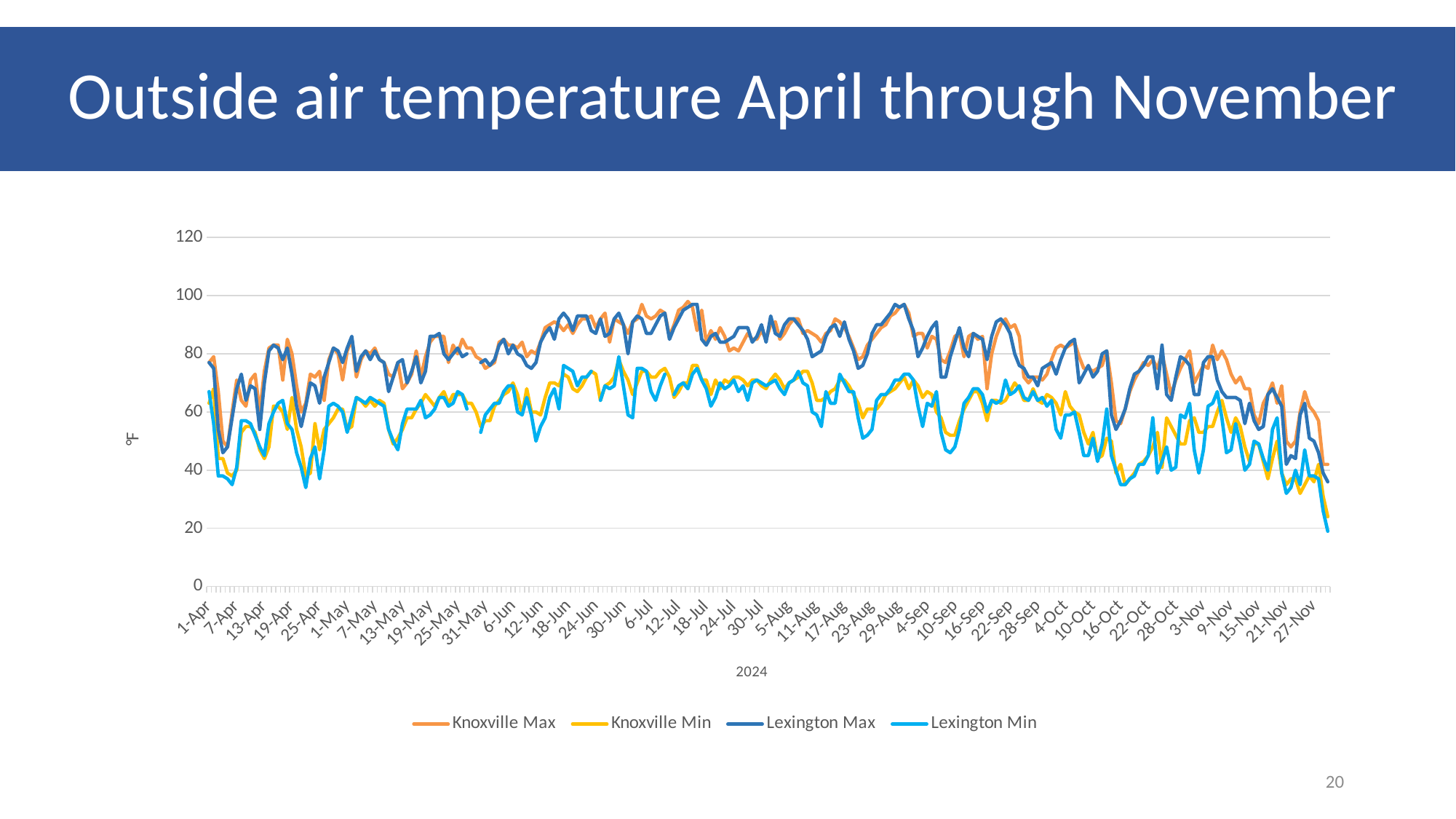

# Outside air temperature April through November

### Chart

| Category | Knoxville Max  | Knoxville Min  | Lexington Max  | Lexington Min  |
|---|---|---|---|---|
| 45748 | 77.0 | 63.0 | 77.0 | 67.0 |
| 45749 | 79.0 | 68.0 | 75.0 | 56.0 |
| 45750 | 67.0 | 44.0 | 54.0 | 38.0 |
| 45751 | 50.0 | 44.0 | 46.0 | 38.0 |
| 45752 | 48.0 | 39.0 | 48.0 | 37.0 |
| 45753 | 60.0 | 38.0 | 58.0 | 35.0 |
| 45754 | 71.0 | 40.0 | 68.0 | 41.0 |
| 45755 | 64.0 | 53.0 | 73.0 | 57.0 |
| 45756 | 62.0 | 55.0 | 64.0 | 57.0 |
| 45757 | 71.0 | 55.0 | 69.0 | 56.0 |
| 45758 | 73.0 | 53.0 | 68.0 | 52.0 |
| 45759 | 60.0 | 47.0 | 54.0 | 48.0 |
| 45760 | 74.0 | 44.0 | 70.0 | 45.0 |
| 45761 | 82.0 | 48.0 | 81.0 | 56.0 |
| 45762 | 83.0 | 62.0 | 83.0 | 60.0 |
| 45763 | 83.0 | 62.0 | 82.0 | 63.0 |
| 45764 | 71.0 | 60.0 | 78.0 | 64.0 |
| 45765 | 85.0 | 54.0 | 82.0 | 56.0 |
| 45766 | 80.0 | 65.0 | 73.0 | 54.0 |
| 45767 | 69.0 | 54.0 | 62.0 | 46.0 |
| 45768 | 60.0 | 48.0 | 55.0 | 41.0 |
| 45769 | 63.0 | 38.0 | 62.0 | 34.0 |
| 45770 | 73.0 | 39.0 | 70.0 | 44.0 |
| 45771 | 72.0 | 56.0 | 69.0 | 48.0 |
| 45772 | 74.0 | 47.0 | 63.0 | 37.0 |
| 45773 | 64.0 | 54.0 | 72.0 | 47.0 |
| 45774 | 78.0 | 56.0 | 77.0 | 62.0 |
| 45775 | 82.0 | 58.0 | 82.0 | 63.0 |
| 45776 | 80.0 | 61.0 | 81.0 | 62.0 |
| 45777 | 71.0 | 61.0 | 77.0 | 60.0 |
| 45778 | 81.0 | 54.0 | 82.0 | 53.0 |
| 45779 | 85.0 | 55.0 | 86.0 | 59.0 |
| 45780 | 72.0 | 65.0 | 74.0 | 65.0 |
| 45781 | 78.0 | 64.0 | 79.0 | 64.0 |
| 45782 | 81.0 | 62.0 | 81.0 | 63.0 |
| 45783 | 80.0 | 64.0 | 78.0 | 65.0 |
| 45784 | 82.0 | 62.0 | 81.0 | 64.0 |
| 45785 | 78.0 | 64.0 | 78.0 | 63.0 |
| 45786 | 77.0 | 63.0 | 77.0 | 62.0 |
| 45787 | 73.0 | 54.0 | 67.0 | 54.0 |
| 45788 | 72.0 | 49.0 | 72.0 | 50.0 |
| 45789 | 77.0 | 51.0 | 77.0 | 47.0 |
| 45790 | 68.0 | 54.0 | 78.0 | 56.0 |
| 45791 | 70.0 | 58.0 | 70.0 | 61.0 |
| 45792 | 73.0 | 58.0 | 74.0 | 61.0 |
| 45793 | 81.0 | 61.0 | 79.0 | 61.0 |
| 45794 | 72.0 | 63.0 | 70.0 | 64.0 |
| 45795 | 79.0 | 66.0 | 74.0 | 58.0 |
| 45796 | 84.0 | 64.0 | 86.0 | 59.0 |
| 45797 | 86.0 | 62.0 | 86.0 | 61.0 |
| 45798 | 86.0 | 65.0 | 87.0 | 65.0 |
| 45799 | 86.0 | 67.0 | 80.0 | 65.0 |
| 45800 | 77.0 | 63.0 | 78.0 | 62.0 |
| 45801 | 83.0 | 66.0 | 80.0 | 63.0 |
| 45802 | 80.0 | 66.0 | 82.0 | 67.0 |
| 45803 | 85.0 | 66.0 | 79.0 | 66.0 |
| 45804 | 82.0 | 63.0 | 80.0 | 61.0 |
| 45805 | 82.0 | 63.0 | None | None |
| 45806 | 79.0 | 60.0 | None | None |
| 45807 | 78.0 | 55.0 | 77.0 | 53.0 |
| 45808 | 75.0 | 57.0 | 78.0 | 59.0 |
| 45809 | 76.0 | 57.0 | 76.0 | 61.0 |
| 45810 | 77.0 | 62.0 | 78.0 | 63.0 |
| 45811 | 84.0 | 64.0 | 83.0 | 63.0 |
| 45812 | 85.0 | 66.0 | 85.0 | 67.0 |
| 45813 | 83.0 | 67.0 | 80.0 | 69.0 |
| 45814 | 83.0 | 70.0 | 83.0 | 69.0 |
| 45815 | 82.0 | 66.0 | 80.0 | 60.0 |
| 45816 | 84.0 | 59.0 | 79.0 | 59.0 |
| 45817 | 79.0 | 68.0 | 76.0 | 65.0 |
| 45818 | 81.0 | 60.0 | 75.0 | 59.0 |
| 45819 | 80.0 | 60.0 | 77.0 | 50.0 |
| 45820 | 84.0 | 59.0 | 84.0 | 55.0 |
| 45821 | 89.0 | 65.0 | 87.0 | 58.0 |
| 45822 | 90.0 | 70.0 | 89.0 | 65.0 |
| 45823 | 91.0 | 70.0 | 85.0 | 68.0 |
| 45824 | 90.0 | 69.0 | 92.0 | 61.0 |
| 45825 | 88.0 | 73.0 | 94.0 | 76.0 |
| 45826 | 90.0 | 72.0 | 92.0 | 75.0 |
| 45827 | 87.0 | 68.0 | 88.0 | 74.0 |
| 45828 | 90.0 | 67.0 | 93.0 | 69.0 |
| 45829 | 92.0 | 69.0 | 93.0 | 72.0 |
| 45830 | 92.0 | 72.0 | 93.0 | 72.0 |
| 45831 | 93.0 | 74.0 | 88.0 | 74.0 |
| 45832 | 89.0 | 73.0 | 87.0 | None |
| 45833 | 92.0 | 64.0 | 92.0 | 64.0 |
| 45834 | 94.0 | 69.0 | 86.0 | 69.0 |
| 45835 | 84.0 | 70.0 | 87.0 | 68.0 |
| 45836 | 92.0 | 72.0 | 92.0 | 69.0 |
| 45837 | 91.0 | 78.0 | 94.0 | 79.0 |
| 45838 | 90.0 | 74.0 | 90.0 | 69.0 |
| 45839 | 87.0 | 71.0 | 80.0 | 59.0 |
| 45840 | 91.0 | 66.0 | 91.0 | 58.0 |
| 45841 | 92.0 | 70.0 | 93.0 | 75.0 |
| 45842 | 97.0 | 74.0 | 92.0 | 75.0 |
| 45843 | 93.0 | 74.0 | 87.0 | 74.0 |
| 45844 | 92.0 | 72.0 | 87.0 | 67.0 |
| 45845 | 93.0 | 72.0 | 90.0 | 64.0 |
| 45846 | 95.0 | 74.0 | 93.0 | 69.0 |
| 45847 | 94.0 | 75.0 | 94.0 | 73.0 |
| 45848 | 86.0 | 72.0 | 85.0 | None |
| 45849 | 90.0 | 65.0 | 89.0 | 66.0 |
| 45850 | 95.0 | 67.0 | 92.0 | 69.0 |
| 45851 | 96.0 | 70.0 | 95.0 | 70.0 |
| 45852 | 98.0 | 70.0 | 96.0 | 68.0 |
| 45853 | 96.0 | 76.0 | 97.0 | 73.0 |
| 45854 | 88.0 | 76.0 | 97.0 | 75.0 |
| 45855 | 95.0 | 71.0 | 85.0 | 71.0 |
| 45856 | 84.0 | 71.0 | 83.0 | 68.0 |
| 45857 | 88.0 | 66.0 | 86.0 | 62.0 |
| 45858 | 85.0 | 71.0 | 87.0 | 65.0 |
| 45859 | 89.0 | 68.0 | 84.0 | 70.0 |
| 45860 | 86.0 | 71.0 | 84.0 | 68.0 |
| 45861 | 81.0 | 70.0 | 85.0 | 69.0 |
| 45862 | 82.0 | 72.0 | 86.0 | 71.0 |
| 45863 | 81.0 | 72.0 | 89.0 | 67.0 |
| 45864 | 84.0 | 71.0 | 89.0 | 69.0 |
| 45865 | 87.0 | 69.0 | 89.0 | 64.0 |
| 45866 | 85.0 | 71.0 | 84.0 | 70.0 |
| 45867 | 85.0 | 71.0 | 86.0 | 71.0 |
| 45868 | 88.0 | 69.0 | 90.0 | 70.0 |
| 45869 | 85.0 | 68.0 | 84.0 | 69.0 |
| 45870 | 90.0 | 71.0 | 93.0 | 70.0 |
| 45871 | 91.0 | 73.0 | 87.0 | 71.0 |
| 45872 | 85.0 | 71.0 | 86.0 | 68.0 |
| 45873 | 87.0 | 68.0 | 90.0 | 66.0 |
| 45874 | 90.0 | 70.0 | 92.0 | 70.0 |
| 45875 | 92.0 | 71.0 | 92.0 | 71.0 |
| 45876 | 92.0 | 72.0 | 90.0 | 74.0 |
| 45877 | 87.0 | 74.0 | 88.0 | 70.0 |
| 45878 | 88.0 | 74.0 | 85.0 | 69.0 |
| 45879 | 87.0 | 70.0 | 79.0 | 60.0 |
| 45880 | 86.0 | 64.0 | 80.0 | 59.0 |
| 45881 | 84.0 | 64.0 | 81.0 | 55.0 |
| 45882 | 87.0 | 65.0 | 86.0 | 67.0 |
| 45883 | 88.0 | 67.0 | 89.0 | 63.0 |
| 45884 | 92.0 | 68.0 | 90.0 | 63.0 |
| 45885 | 91.0 | 71.0 | 86.0 | 73.0 |
| 45886 | 89.0 | 71.0 | 91.0 | 70.0 |
| 45887 | 86.0 | 69.0 | 85.0 | 67.0 |
| 45888 | 82.0 | 66.0 | 81.0 | 67.0 |
| 45889 | 78.0 | 63.0 | 75.0 | 58.0 |
| 45890 | 79.0 | 58.0 | 76.0 | 51.0 |
| 45891 | 83.0 | 61.0 | 80.0 | 52.0 |
| 45892 | 85.0 | 61.0 | 87.0 | 54.0 |
| 45893 | 87.0 | 61.0 | 90.0 | 64.0 |
| 45894 | 89.0 | 63.0 | 90.0 | 66.0 |
| 45895 | 90.0 | 66.0 | 92.0 | 66.0 |
| 45896 | 93.0 | 67.0 | 94.0 | 68.0 |
| 45897 | 94.0 | 68.0 | 97.0 | 71.0 |
| 45898 | 96.0 | 70.0 | 96.0 | 71.0 |
| 45899 | 97.0 | 72.0 | 97.0 | 73.0 |
| 45900 | 94.0 | 68.0 | 92.0 | 73.0 |
| 45901 | 86.0 | 71.0 | 88.0 | 71.0 |
| 45902 | 87.0 | 69.0 | 79.0 | 62.0 |
| 45903 | 87.0 | 65.0 | 82.0 | 55.0 |
| 45904 | 82.0 | 67.0 | 86.0 | 63.0 |
| 45905 | 86.0 | 66.0 | 89.0 | 62.0 |
| 45906 | 85.0 | 60.0 | 91.0 | 67.0 |
| 45907 | 78.0 | 58.0 | 72.0 | 53.0 |
| 45908 | 77.0 | 53.0 | 72.0 | 47.0 |
| 45909 | 81.0 | 52.0 | 79.0 | 46.0 |
| 45910 | 86.0 | 52.0 | 84.0 | 48.0 |
| 45911 | 87.0 | 57.0 | 89.0 | 54.0 |
| 45912 | 79.0 | 61.0 | 82.0 | 63.0 |
| 45913 | 86.0 | 64.0 | 79.0 | 65.0 |
| 45914 | 87.0 | 67.0 | 87.0 | 68.0 |
| 45915 | 85.0 | 67.0 | 86.0 | 68.0 |
| 45916 | 86.0 | 63.0 | 85.0 | 66.0 |
| 45917 | 68.0 | 57.0 | 78.0 | 60.0 |
| 45918 | 80.0 | 64.0 | 86.0 | 64.0 |
| 45919 | 86.0 | 64.0 | 91.0 | 63.0 |
| 45920 | 90.0 | 63.0 | 92.0 | 64.0 |
| 45921 | 92.0 | 64.0 | 90.0 | 71.0 |
| 45922 | 89.0 | 67.0 | 87.0 | 66.0 |
| 45923 | 90.0 | 70.0 | 80.0 | 67.0 |
| 45924 | 86.0 | 68.0 | 76.0 | 69.0 |
| 45925 | 72.0 | 64.0 | 75.0 | 65.0 |
| 45926 | 70.0 | 64.0 | 72.0 | 64.0 |
| 45927 | 72.0 | 68.0 | 72.0 | 67.0 |
| 45928 | 72.0 | 64.0 | 69.0 | 64.0 |
| 45929 | 71.0 | 63.0 | 75.0 | 65.0 |
| 45930 | 73.0 | 66.0 | 76.0 | 62.0 |
| 45931 | 78.0 | 65.0 | 77.0 | 64.0 |
| 45932 | 82.0 | 63.0 | 73.0 | 54.0 |
| 45933 | 83.0 | 59.0 | 78.0 | 51.0 |
| 45934 | 82.0 | 67.0 | 82.0 | 59.0 |
| 45935 | 83.0 | 62.0 | 84.0 | 59.0 |
| 45936 | 84.0 | 60.0 | 85.0 | 60.0 |
| 45937 | 79.0 | 59.0 | 70.0 | 53.0 |
| 45938 | 75.0 | 53.0 | 73.0 | 45.0 |
| 45939 | 75.0 | 49.0 | 76.0 | 45.0 |
| 45940 | 74.0 | 53.0 | 72.0 | 51.0 |
| 45941 | 75.0 | 44.0 | 74.0 | 43.0 |
| 45942 | 76.0 | 45.0 | 80.0 | 49.0 |
| 45943 | 81.0 | 51.0 | 81.0 | 61.0 |
| 45944 | 70.0 | 50.0 | 59.0 | 45.0 |
| 45945 | 57.0 | 39.0 | 54.0 | 40.0 |
| 45946 | 56.0 | 42.0 | 57.0 | 35.0 |
| 45947 | 61.0 | 35.0 | 61.0 | 35.0 |
| 45948 | 67.0 | 37.0 | 68.0 | 37.0 |
| 45949 | 71.0 | 39.0 | 73.0 | 38.0 |
| 45950 | 74.0 | 42.0 | 74.0 | 42.0 |
| 45951 | 77.0 | 43.0 | 76.0 | 42.0 |
| 45952 | 76.0 | 45.0 | 79.0 | 45.0 |
| 45953 | 78.0 | 48.0 | 79.0 | 58.0 |
| 45954 | 75.0 | 53.0 | 68.0 | 39.0 |
| 45955 | 80.0 | 41.0 | 83.0 | 43.0 |
| 45956 | 73.0 | 58.0 | 66.0 | 48.0 |
| 45957 | 66.0 | 55.0 | 64.0 | 40.0 |
| 45958 | 71.0 | 52.0 | 72.0 | 41.0 |
| 45959 | 75.0 | 49.0 | 79.0 | 59.0 |
| 45960 | 78.0 | 49.0 | 78.0 | 58.0 |
| 45961 | 81.0 | 57.0 | 76.0 | 63.0 |
| 45962 | 70.0 | 58.0 | 66.0 | 47.0 |
| 45963 | 73.0 | 53.0 | 66.0 | 39.0 |
| 45964 | 76.0 | 53.0 | 77.0 | 47.0 |
| 45965 | 75.0 | 55.0 | 79.0 | 62.0 |
| 45966 | 83.0 | 55.0 | 79.0 | 63.0 |
| 45967 | 78.0 | 60.0 | 71.0 | 67.0 |
| 45968 | 81.0 | 64.0 | 67.0 | 58.0 |
| 45969 | 78.0 | 58.0 | 65.0 | 46.0 |
| 45970 | 73.0 | 53.0 | 65.0 | 47.0 |
| 45971 | 70.0 | 58.0 | 65.0 | 56.0 |
| 45972 | 72.0 | 55.0 | 64.0 | 49.0 |
| 45973 | 68.0 | 48.0 | 56.0 | 40.0 |
| 45974 | 68.0 | 43.0 | 63.0 | 42.0 |
| 45975 | 59.0 | 49.0 | 57.0 | 50.0 |
| 45976 | 56.0 | 49.0 | 54.0 | 49.0 |
| 45977 | 63.0 | 43.0 | 55.0 | 44.0 |
| 45978 | 66.0 | 37.0 | 66.0 | 40.0 |
| 45979 | 70.0 | 44.0 | 68.0 | 54.0 |
| 45980 | 63.0 | 50.0 | 65.0 | 58.0 |
| 45981 | 69.0 | 39.0 | 62.0 | 39.0 |
| 45982 | 50.0 | 35.0 | 42.0 | 32.0 |
| 45983 | 48.0 | 37.0 | 45.0 | 34.0 |
| 45984 | 50.0 | 37.0 | 44.0 | 40.0 |
| 45985 | 60.0 | 32.0 | 59.0 | 35.0 |
| 45986 | 67.0 | 35.0 | 63.0 | 47.0 |
| 45987 | 62.0 | 38.0 | 51.0 | 38.0 |
| 45988 | 60.0 | 36.0 | 50.0 | 38.0 |
| 45989 | 57.0 | 42.0 | 46.0 | 37.0 |
| 45990 | 42.0 | 31.0 | 39.0 | 26.0 |
| 45991 | 42.0 | 24.0 | 36.0 | 19.0 |
20